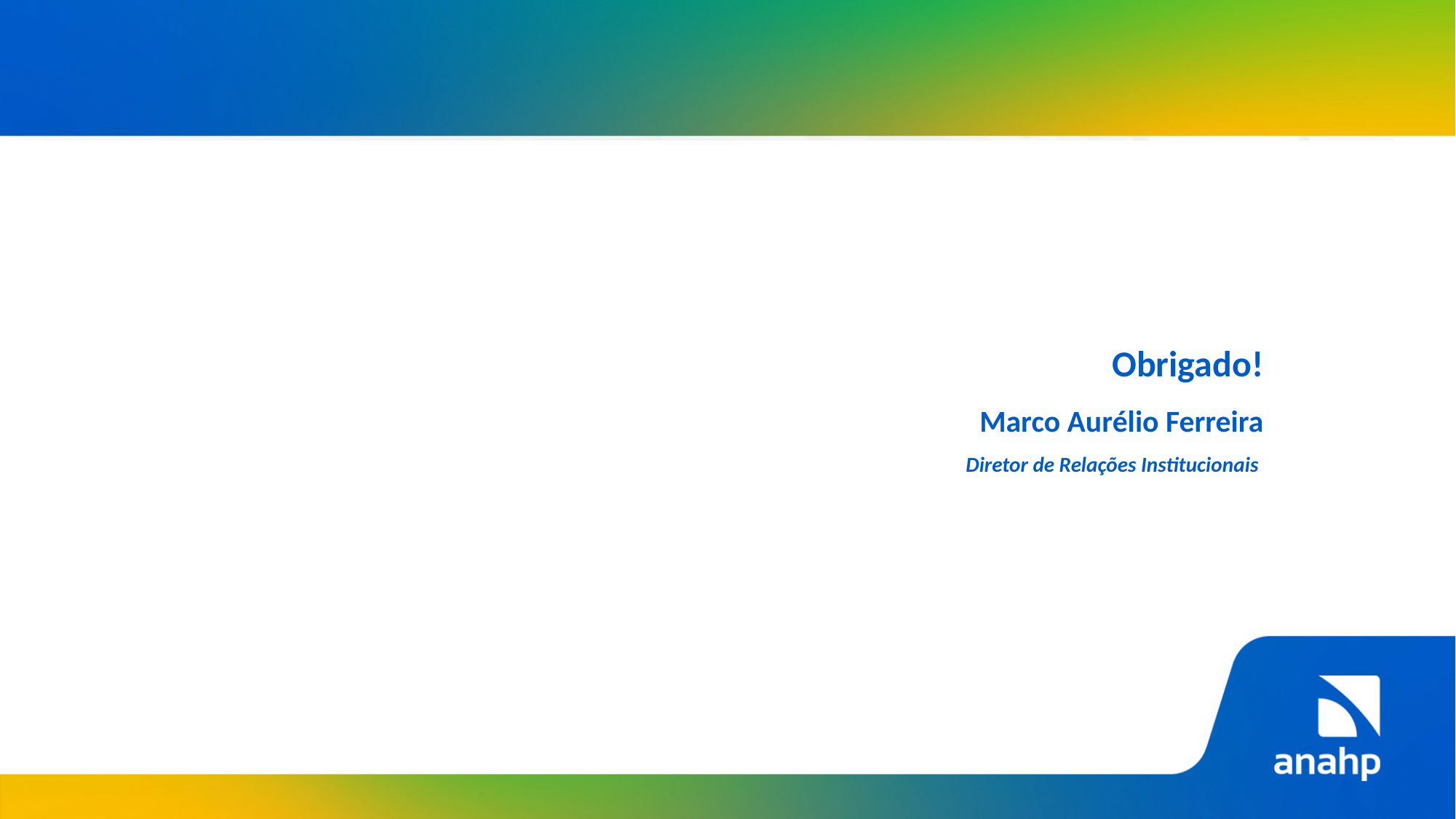

Obrigado!
Marco Aurélio Ferreira
Diretor de Relações Institucionais